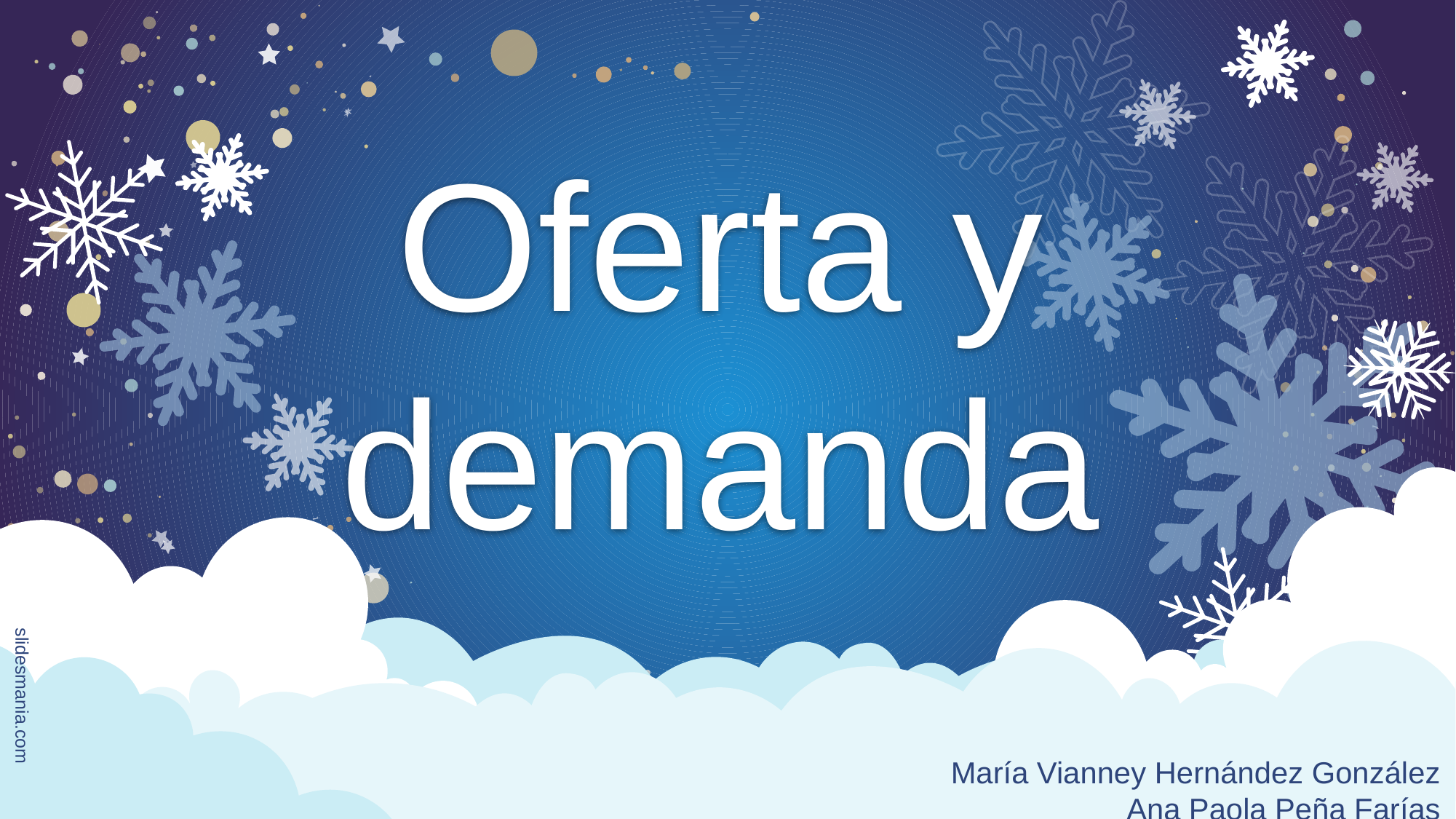

# Oferta y demanda
María Vianney Hernández González
Ana Paola Peña Farías